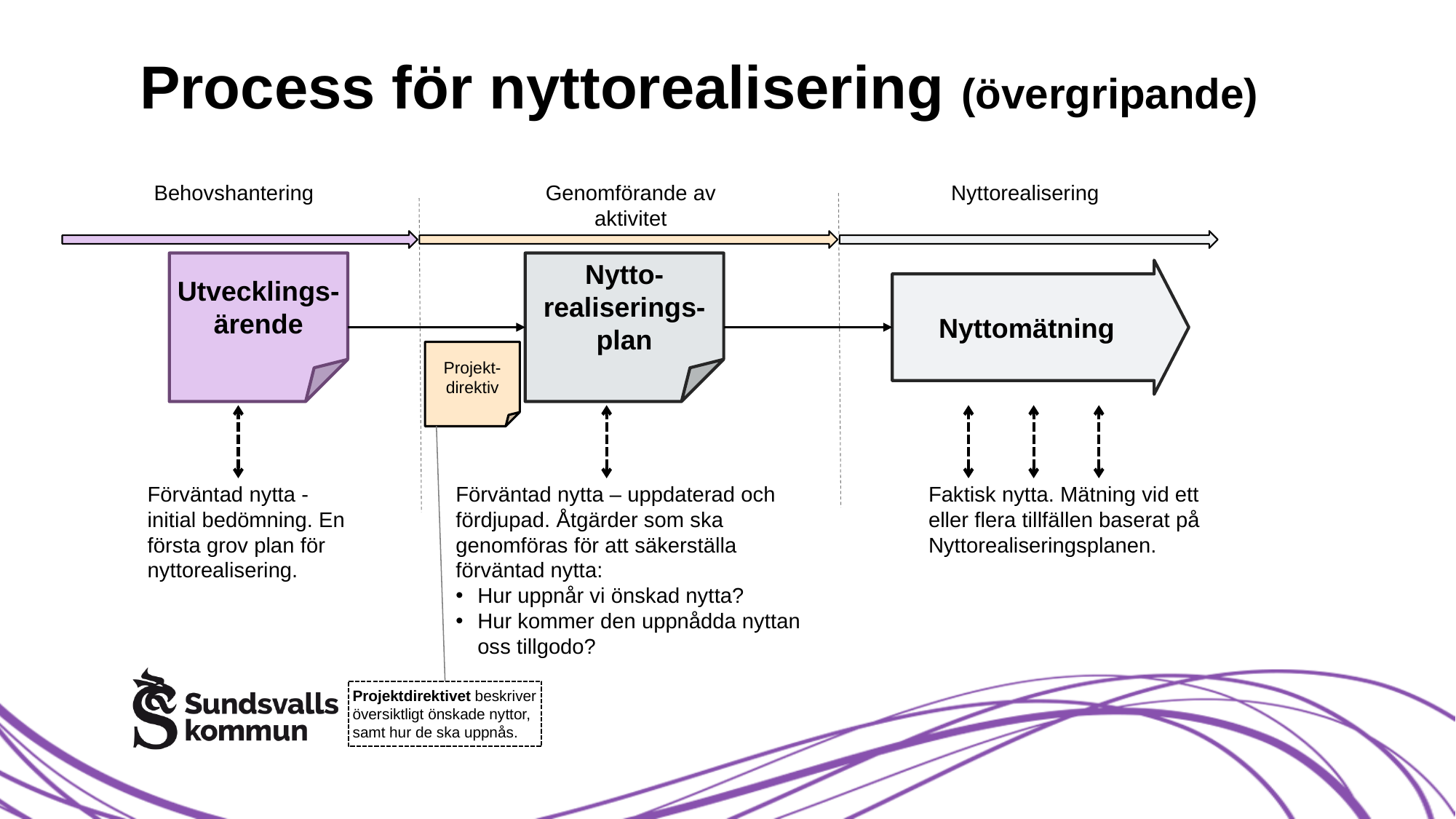

# Process för nyttorealisering (övergripande)
Behovshantering
Genomförande av aktivitet
Nyttorealisering

Utvecklings-ärende
Nytto-realiserings-plan
Nyttomätning
Projekt-direktiv
Förväntad nytta - initial bedömning. En första grov plan för nyttorealisering.
Förväntad nytta – uppdaterad och fördjupad. Åtgärder som ska genomföras för att säkerställa förväntad nytta:
Hur uppnår vi önskad nytta?
Hur kommer den uppnådda nyttan oss tillgodo?
Faktisk nytta. Mätning vid ett eller flera tillfällen baserat på Nyttorealiseringsplanen.
Projektdirektivet beskriver översiktligt önskade nyttor, samt hur de ska uppnås.